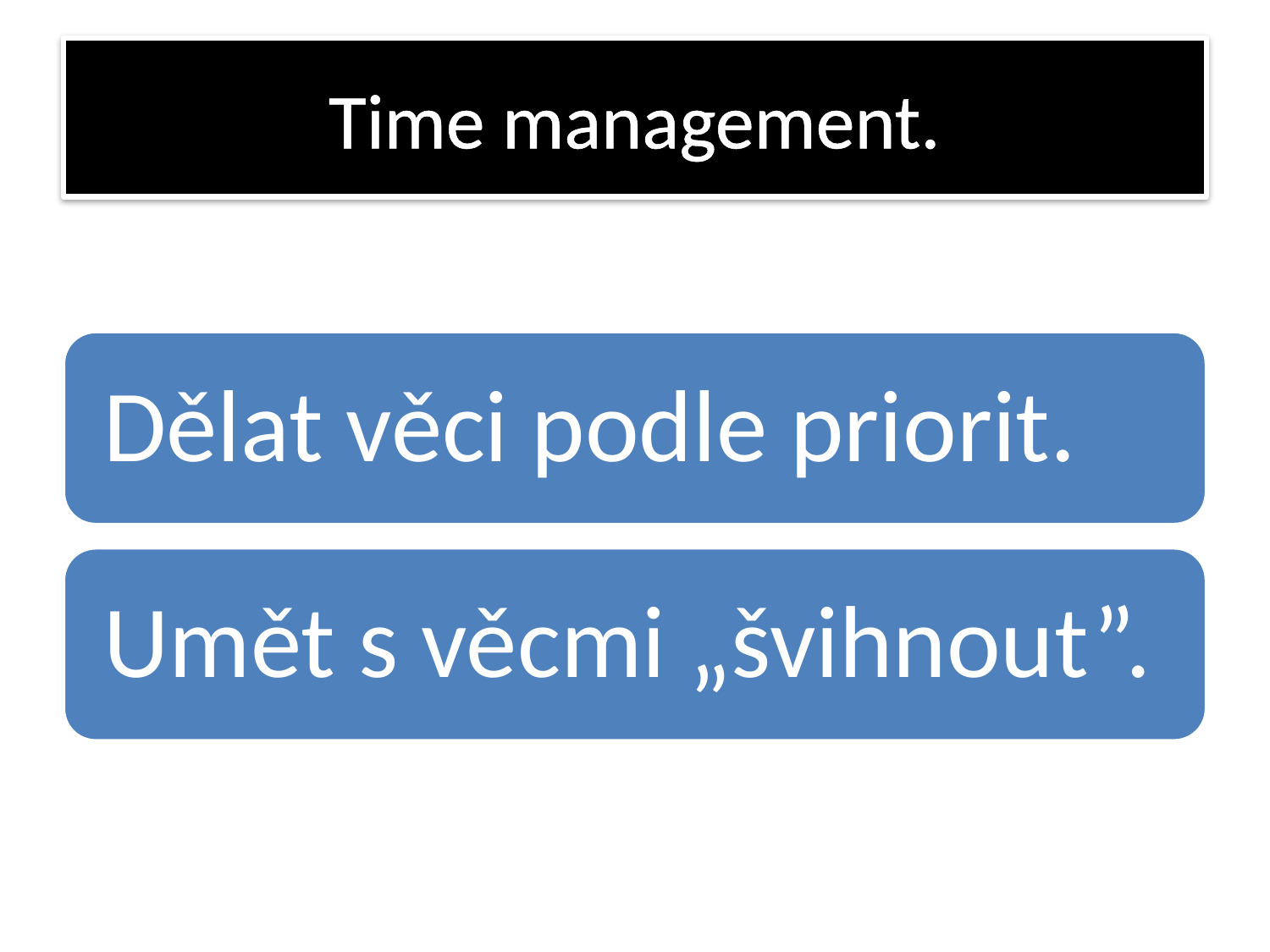

# Time management.
Dělat věci podle priorit.
Umět s věcmi „švihnout”.